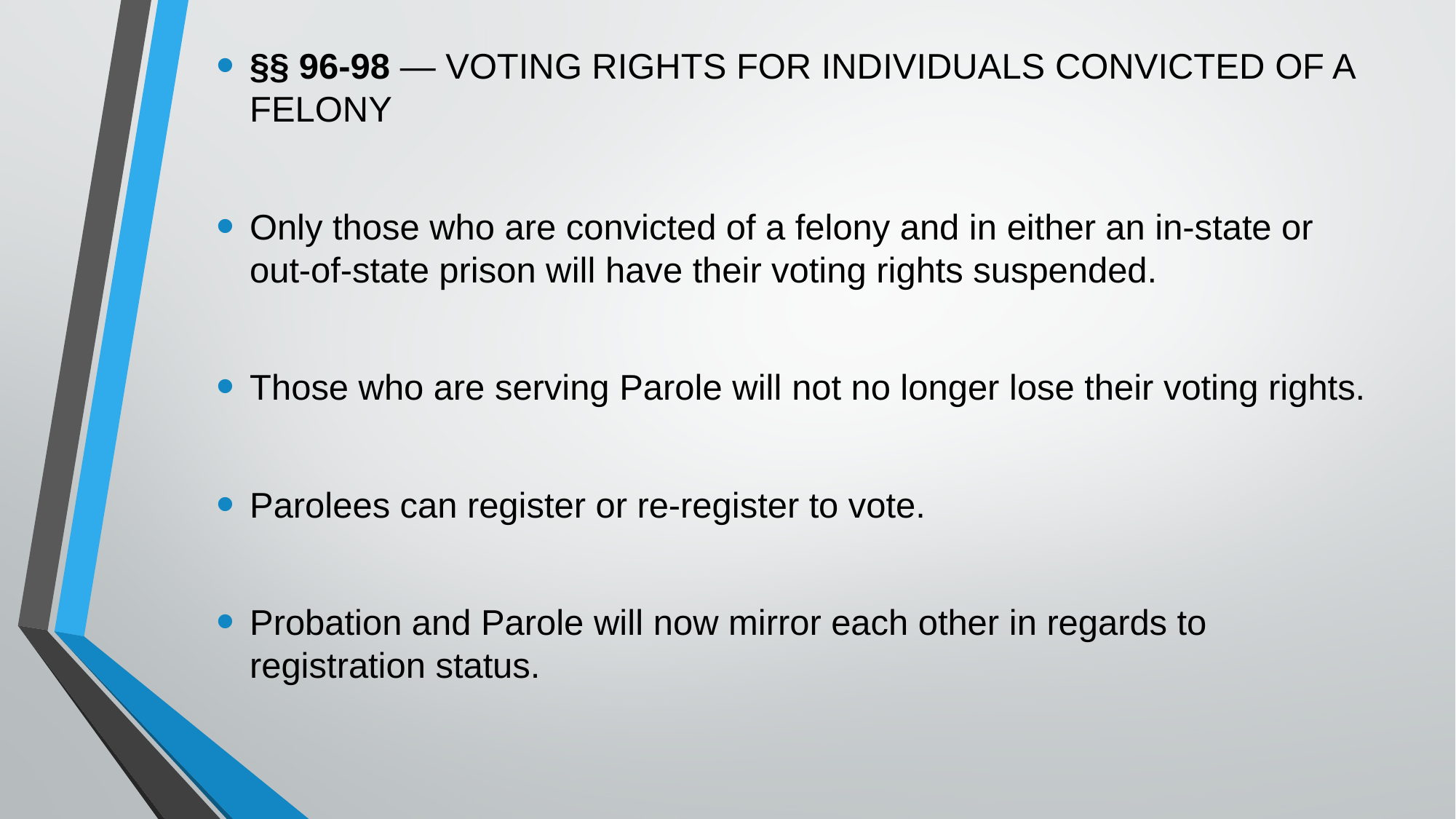

§§ 96-98 — VOTING RIGHTS FOR INDIVIDUALS CONVICTED OF A FELONY

Only those who are convicted of a felony and in either an in-state or out-of-state prison will have their voting rights suspended.

Those who are serving Parole will not no longer lose their voting rights.

Parolees can register or re-register to vote.

Probation and Parole will now mirror each other in regards to registration status.